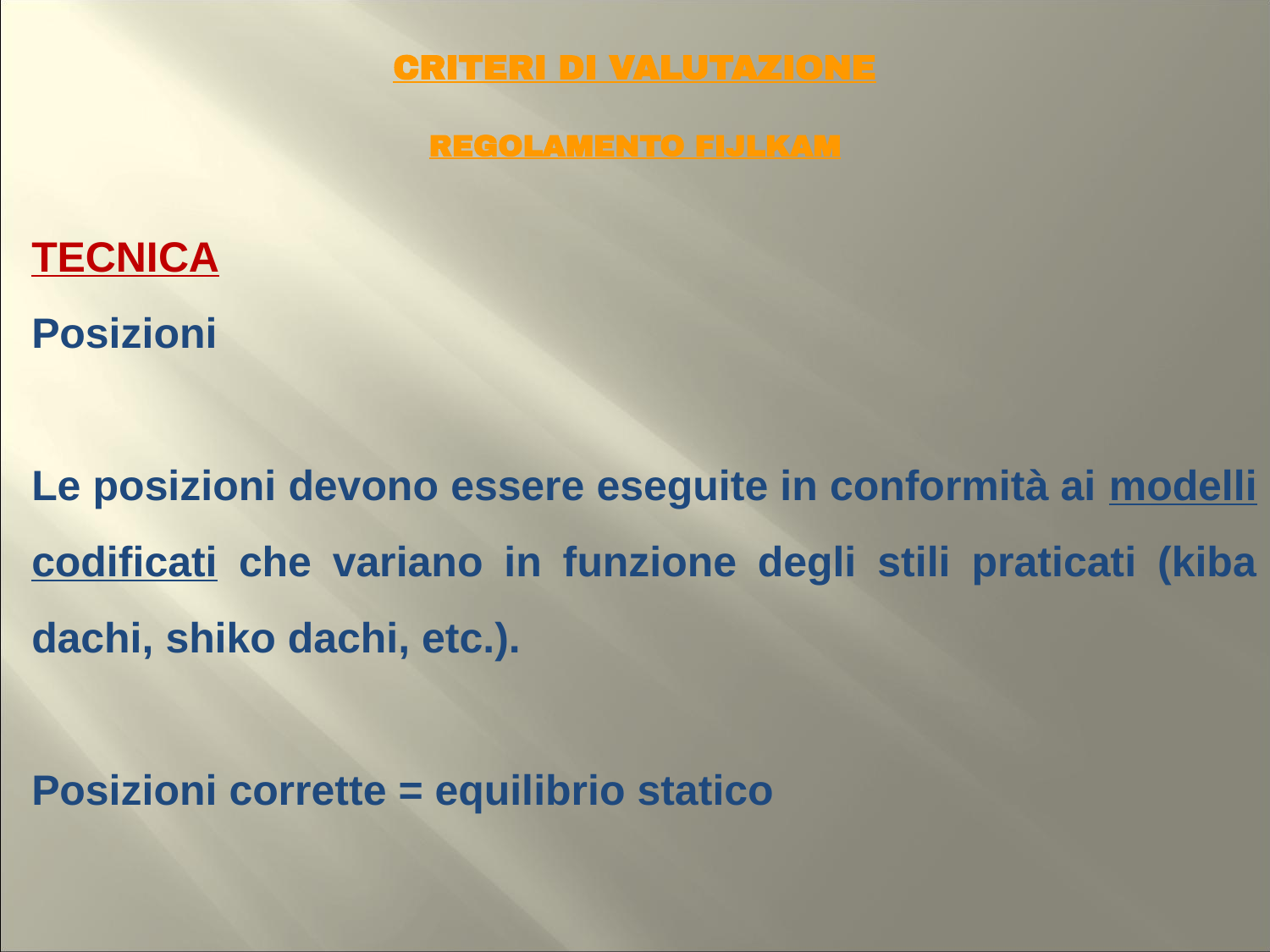

# CRITERI DI VALUTAZIONE REGOLAMENTO FIJLKAM
TECNICA
Posizioni

Le posizioni devono essere eseguite in conformità ai modelli codificati che variano in funzione degli stili praticati (kiba dachi, shiko dachi, etc.).

Posizioni corrette = equilibrio statico